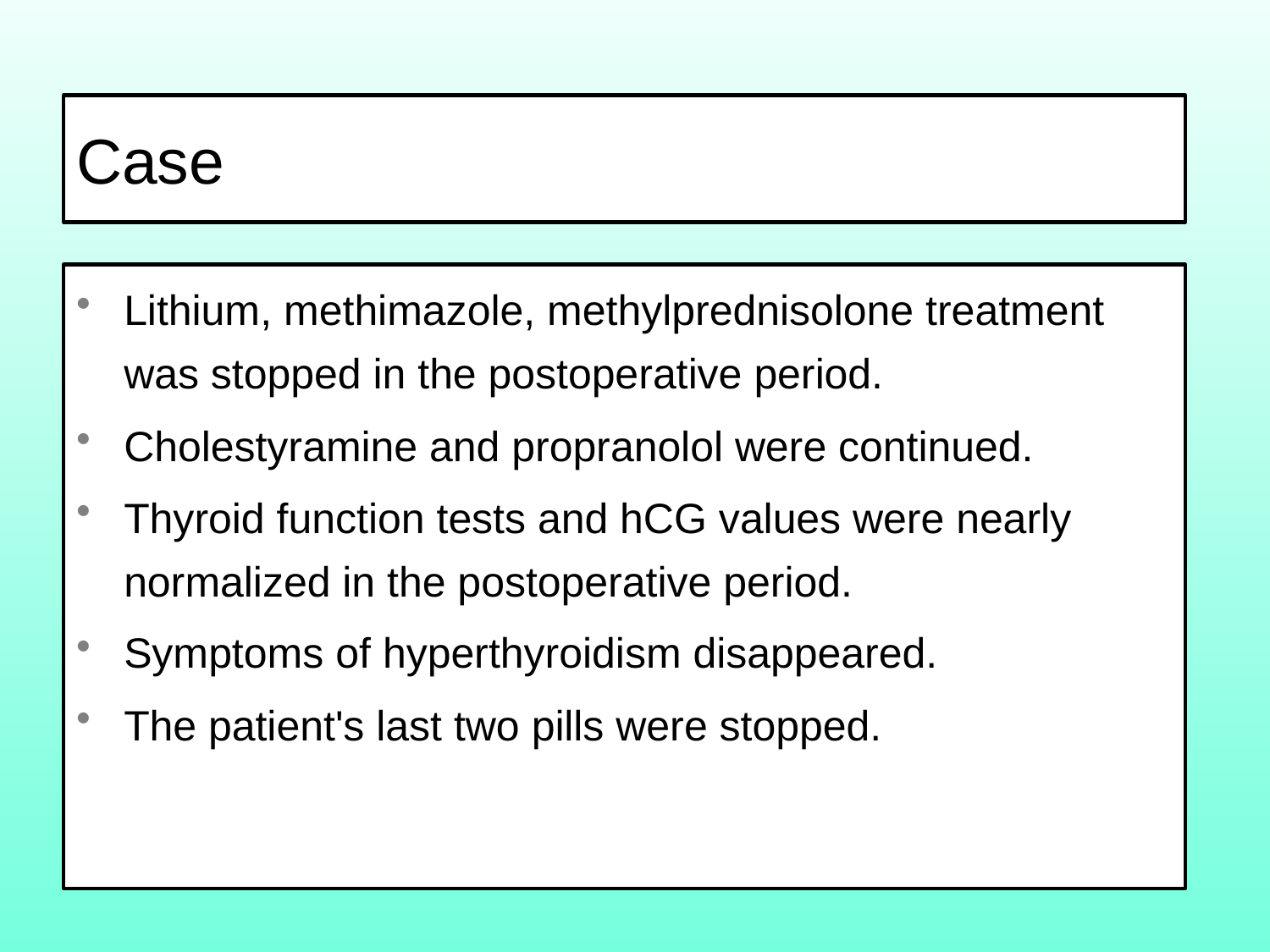

# Case
Lithium, methimazole, methylprednisolone treatment was stopped in the postoperative period.
Cholestyramine and propranolol were continued.
Thyroid function tests and hCG values were nearly normalized in the postoperative period.
Symptoms of hyperthyroidism disappeared.
The patient's last two pills were stopped.